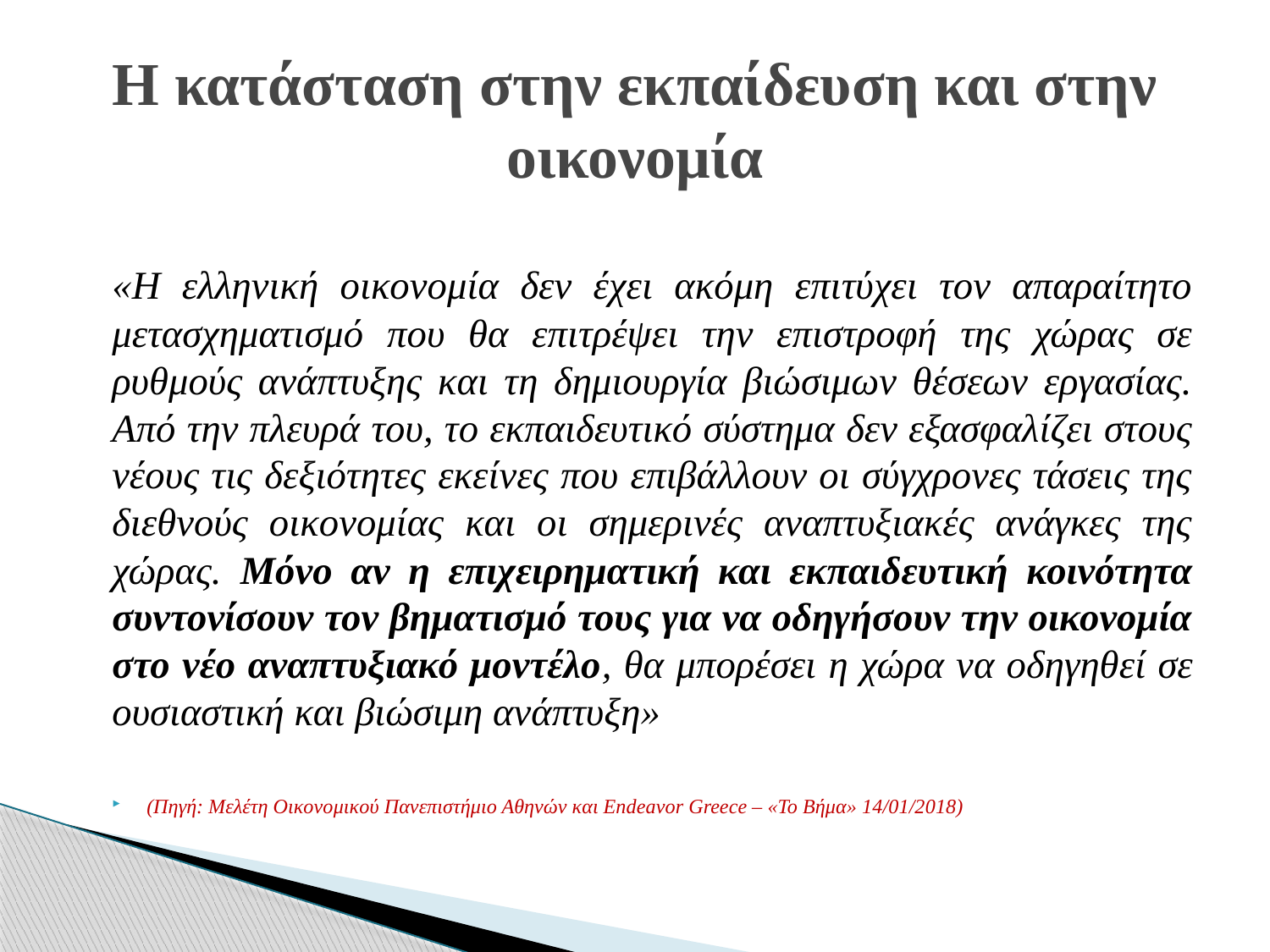

# H κατάσταση στην εκπαίδευση και στην οικονομία
«Η ελληνική οικονομία δεν έχει ακόμη επιτύχει τον απαραίτητο μετασχηματισμό που θα επιτρέψει την επιστροφή της χώρας σε ρυθμούς ανάπτυξης και τη δημιουργία βιώσιμων θέσεων εργασίας. Από την πλευρά του, το εκπαιδευτικό σύστημα δεν εξασφαλίζει στους νέους τις δεξιότητες εκείνες που επιβάλλουν οι σύγχρονες τάσεις της διεθνούς οικονομίας και οι σημερινές αναπτυξιακές ανάγκες της χώρας. Μόνο αν η επιχειρηματική και εκπαιδευτική κοινότητα συντονίσουν τον βηματισμό τους για να οδηγήσουν την οικονομία στο νέο αναπτυξιακό μοντέλο, θα μπορέσει η χώρα να οδηγηθεί σε ουσιαστική και βιώσιμη ανάπτυξη»

(Πηγή: Μελέτη Οικονομικού Πανεπιστήμιο Αθηνών και Endeavor Greece – «Το Βήμα» 14/01/2018)